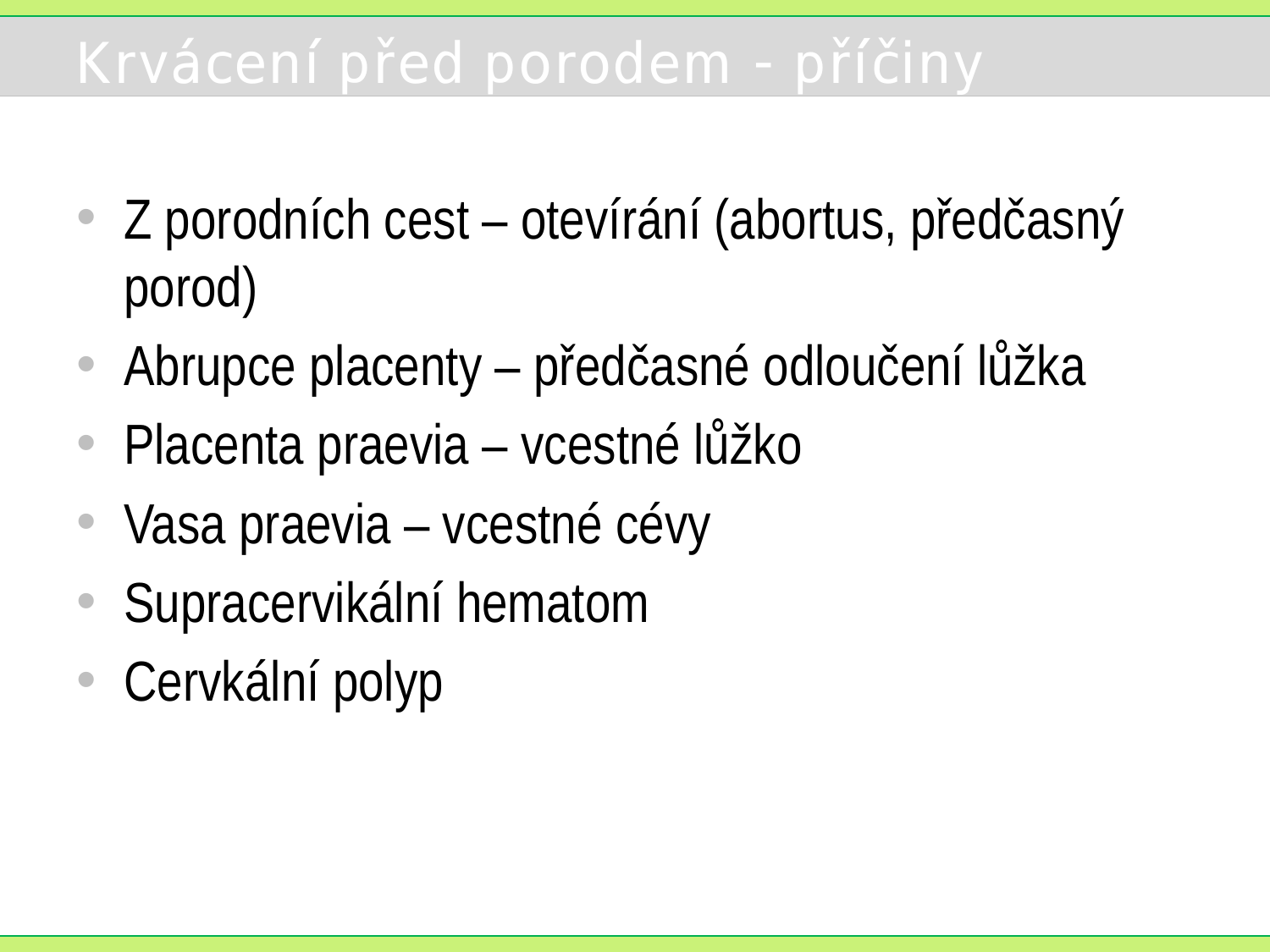

# Krvácení před porodem - příčiny
Z porodních cest – otevírání (abortus, předčasný porod)
Abrupce placenty – předčasné odloučení lůžka
Placenta praevia – vcestné lůžko
Vasa praevia – vcestné cévy
Supracervikální hematom
Cervkální polyp